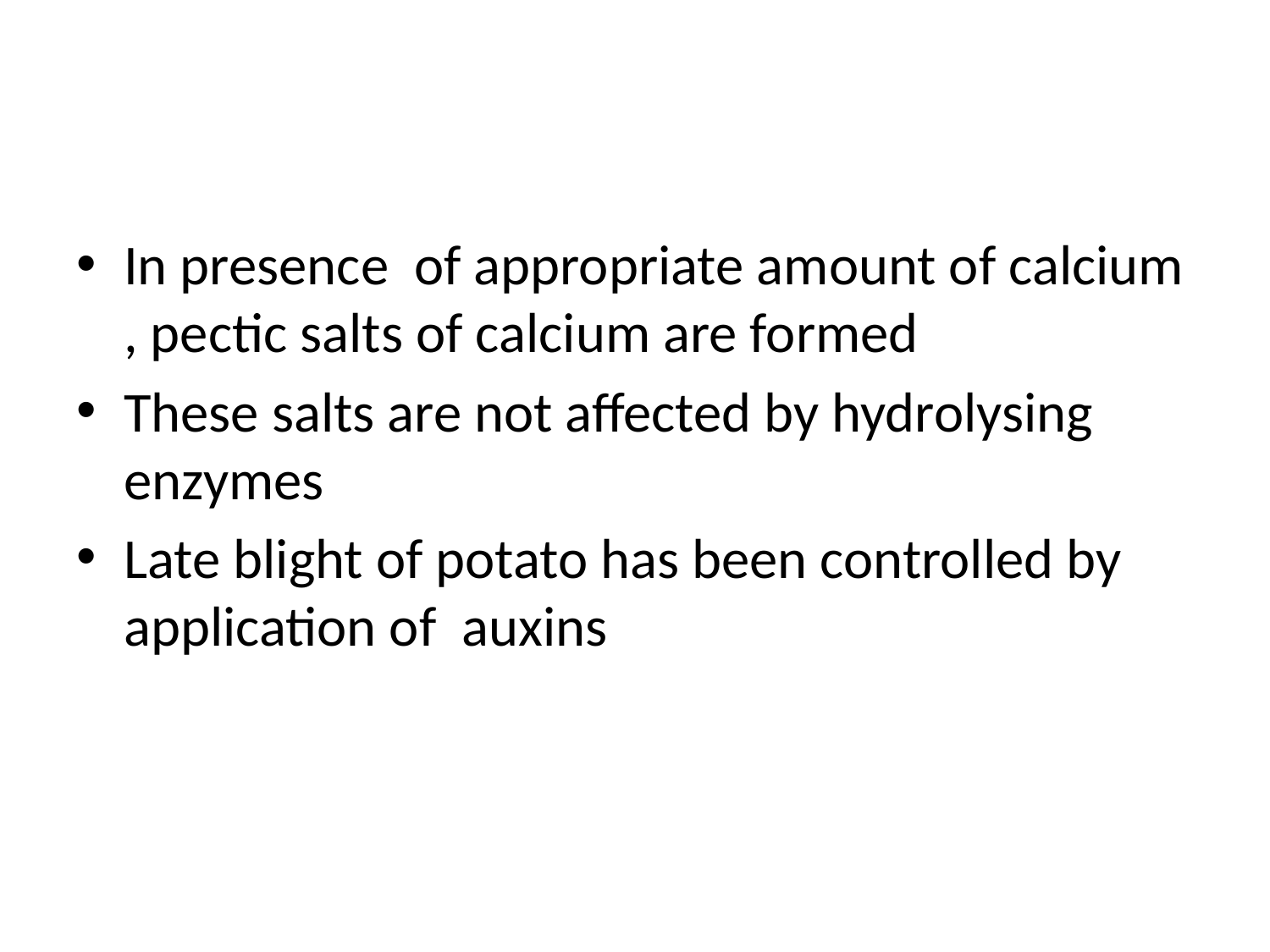

#
In presence  of appropriate amount of calcium , pectic salts of calcium are formed
These salts are not affected by hydrolysing enzymes
Late blight of potato has been controlled by application of  auxins